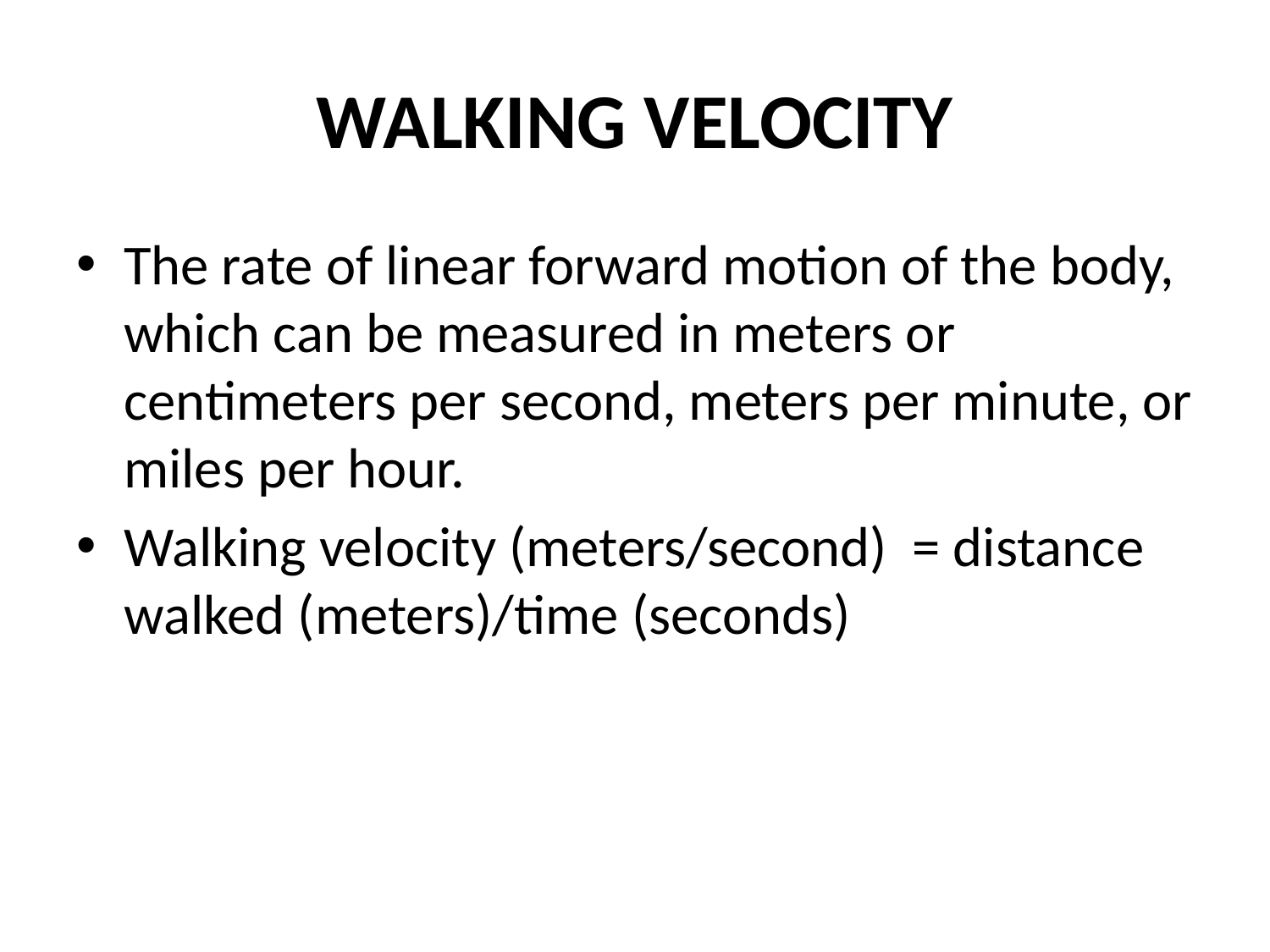

# WALKING VELOCITY
The rate of linear forward motion of the body, which can be measured in meters or centimeters per second, meters per minute, or miles per hour.
Walking velocity (meters/second)  = distance walked (meters)/time (seconds)